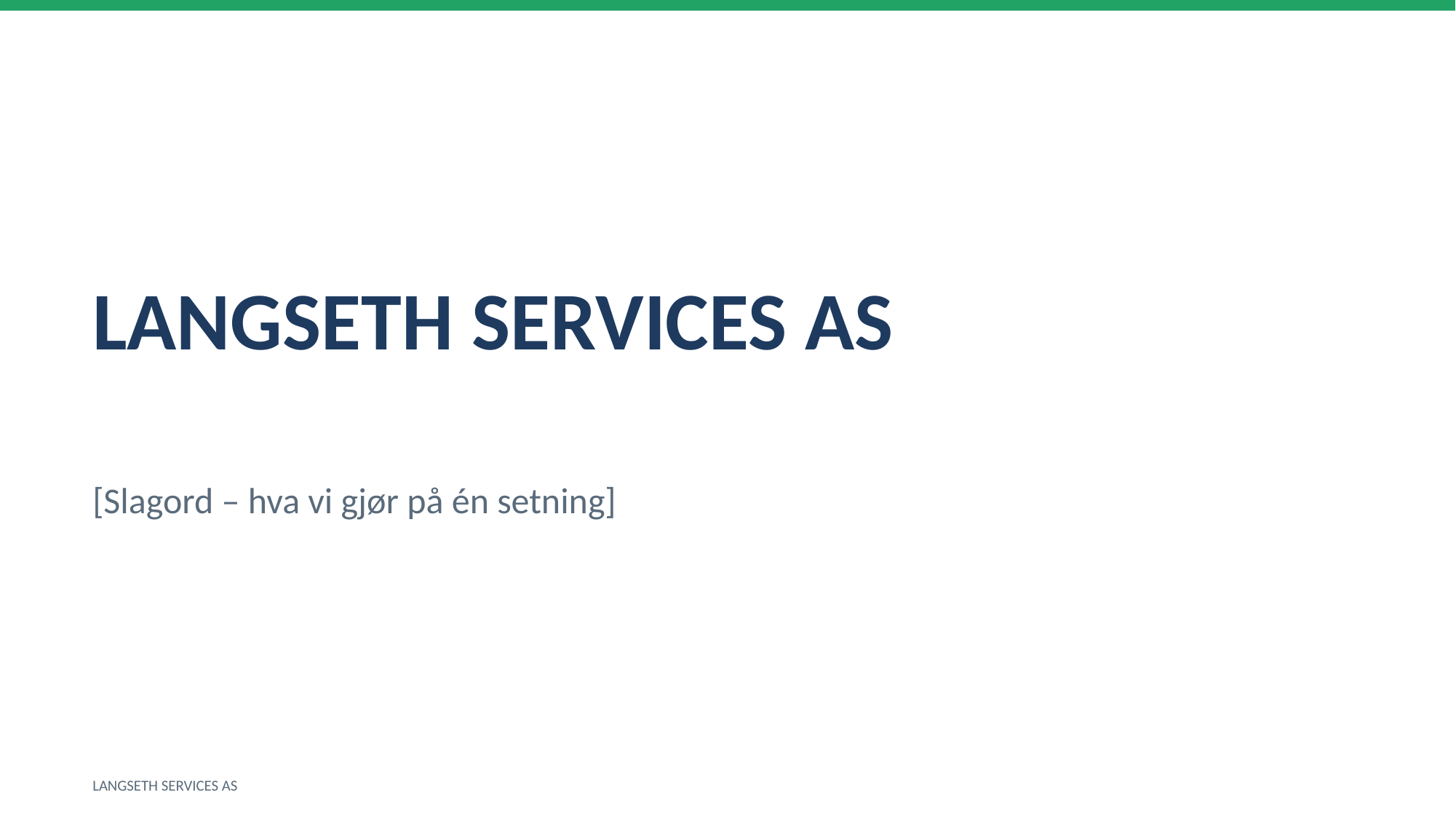

LANGSETH SERVICES AS
[Slagord – hva vi gjør på én setning]
LANGSETH SERVICES AS